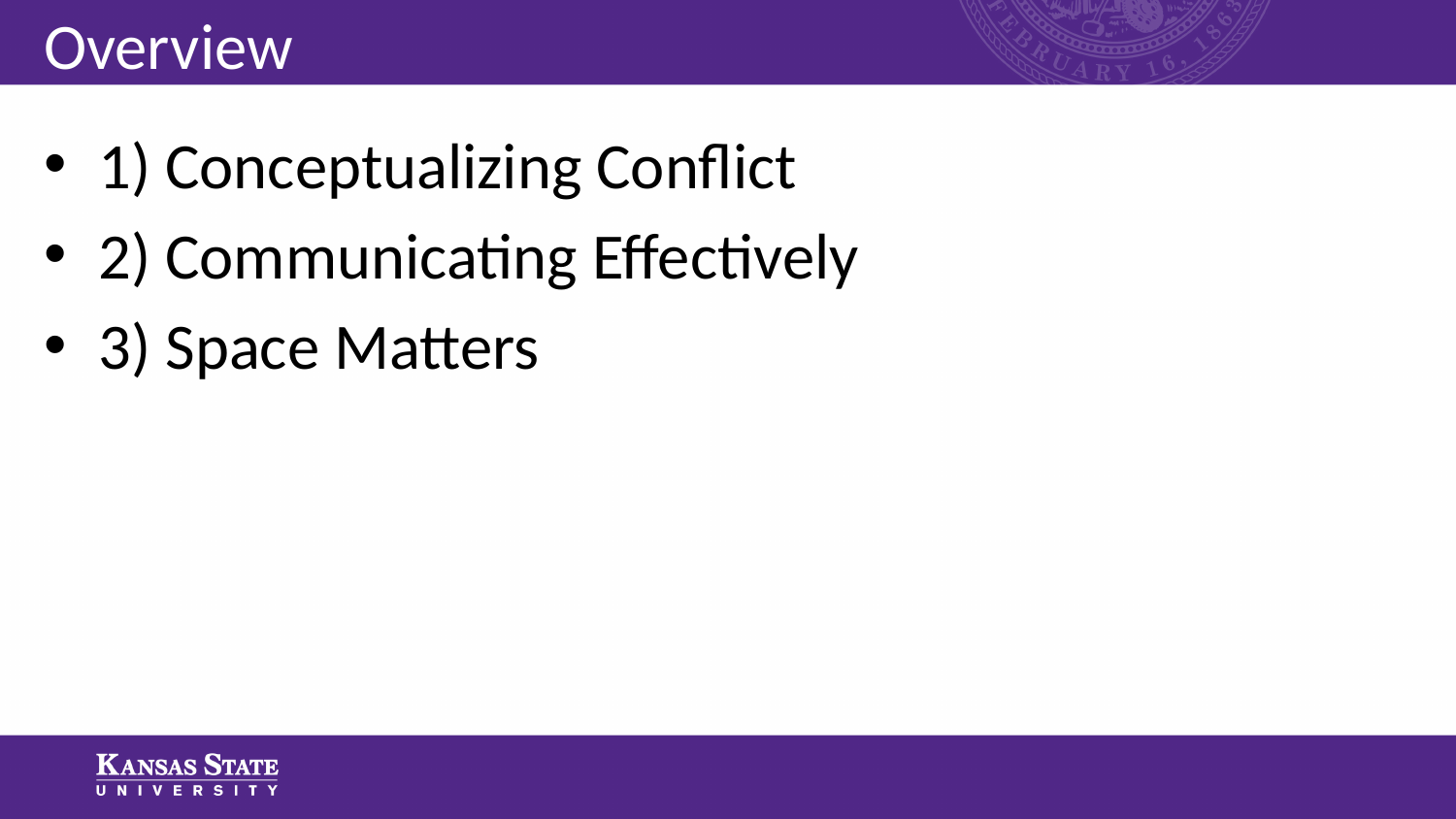

# Overview
1) Conceptualizing Conflict
2) Communicating Effectively
3) Space Matters